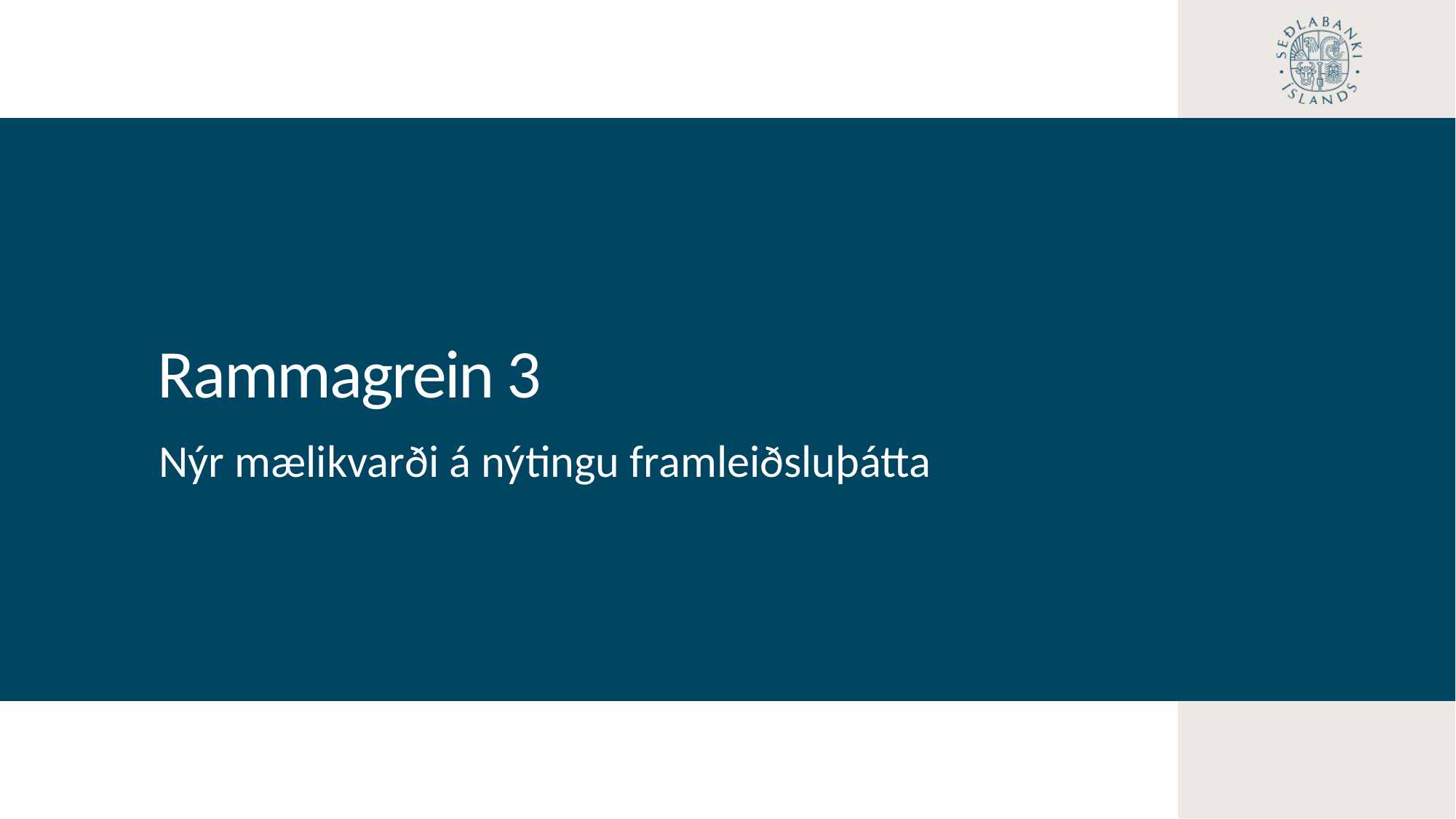

Rammagrein 3
Nýr mælikvarði á nýtingu framleiðsluþátta